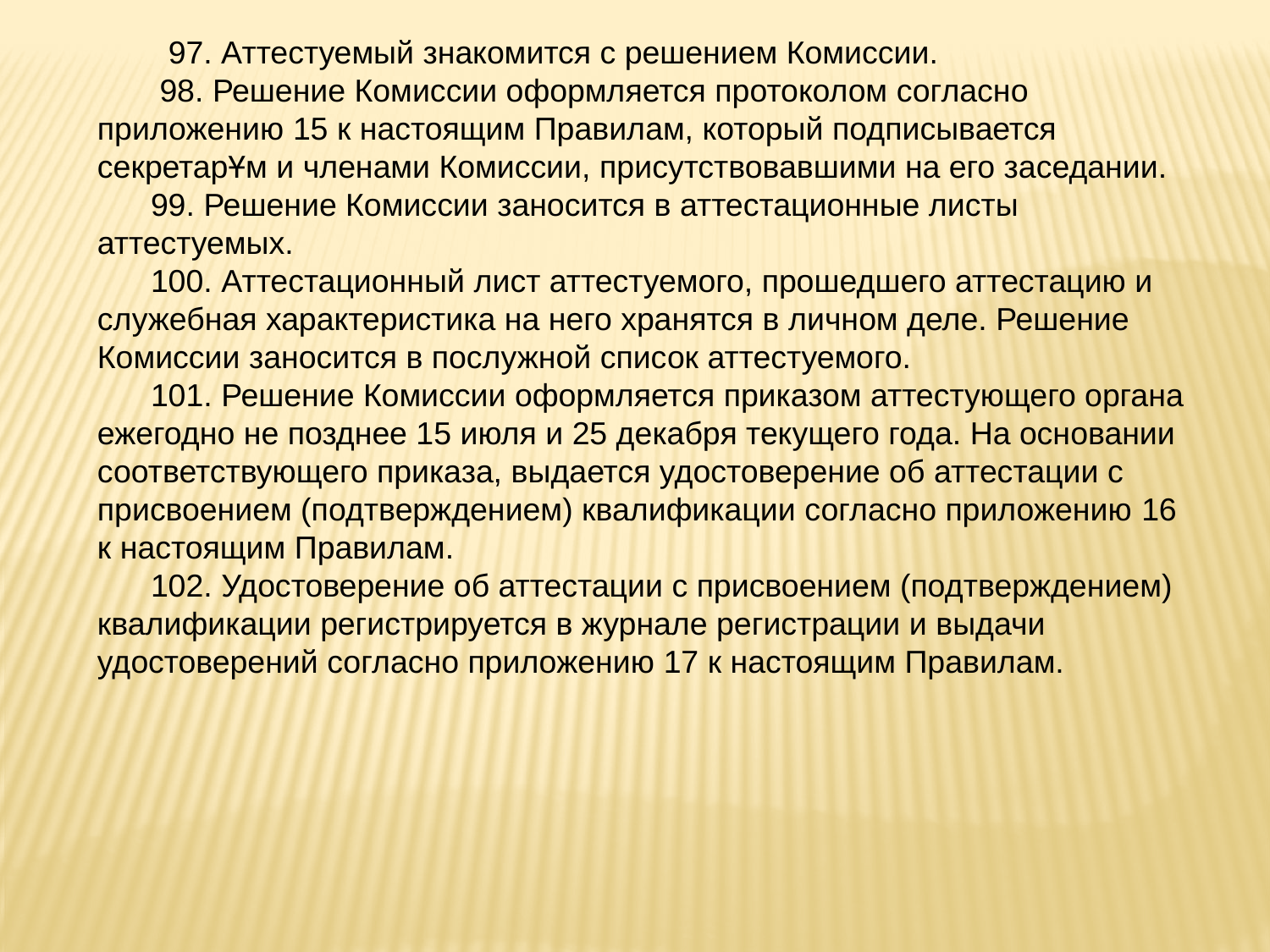

97. Аттестуемый знакомится с решением Комиссии.
       98. Решение Комиссии оформляется протоколом согласно приложению 15 к настоящим Правилам, который подписывается секретарҰм и членами Комиссии, присутствовавшими на его заседании.
      99. Решение Комиссии заносится в аттестационные листы аттестуемых.
      100. Аттестационный лист аттестуемого, прошедшего аттестацию и служебная характеристика на него хранятся в личном деле. Решение Комиссии заносится в послужной список аттестуемого.
      101. Решение Комиссии оформляется приказом аттестующего органа ежегодно не позднее 15 июля и 25 декабря текущего года. На основании соответствующего приказа, выдается удостоверение об аттестации с присвоением (подтверждением) квалификации согласно приложению 16 к настоящим Правилам.
      102. Удостоверение об аттестации с присвоением (подтверждением) квалификации регистрируется в журнале регистрации и выдачи удостоверений согласно приложению 17 к настоящим Правилам.